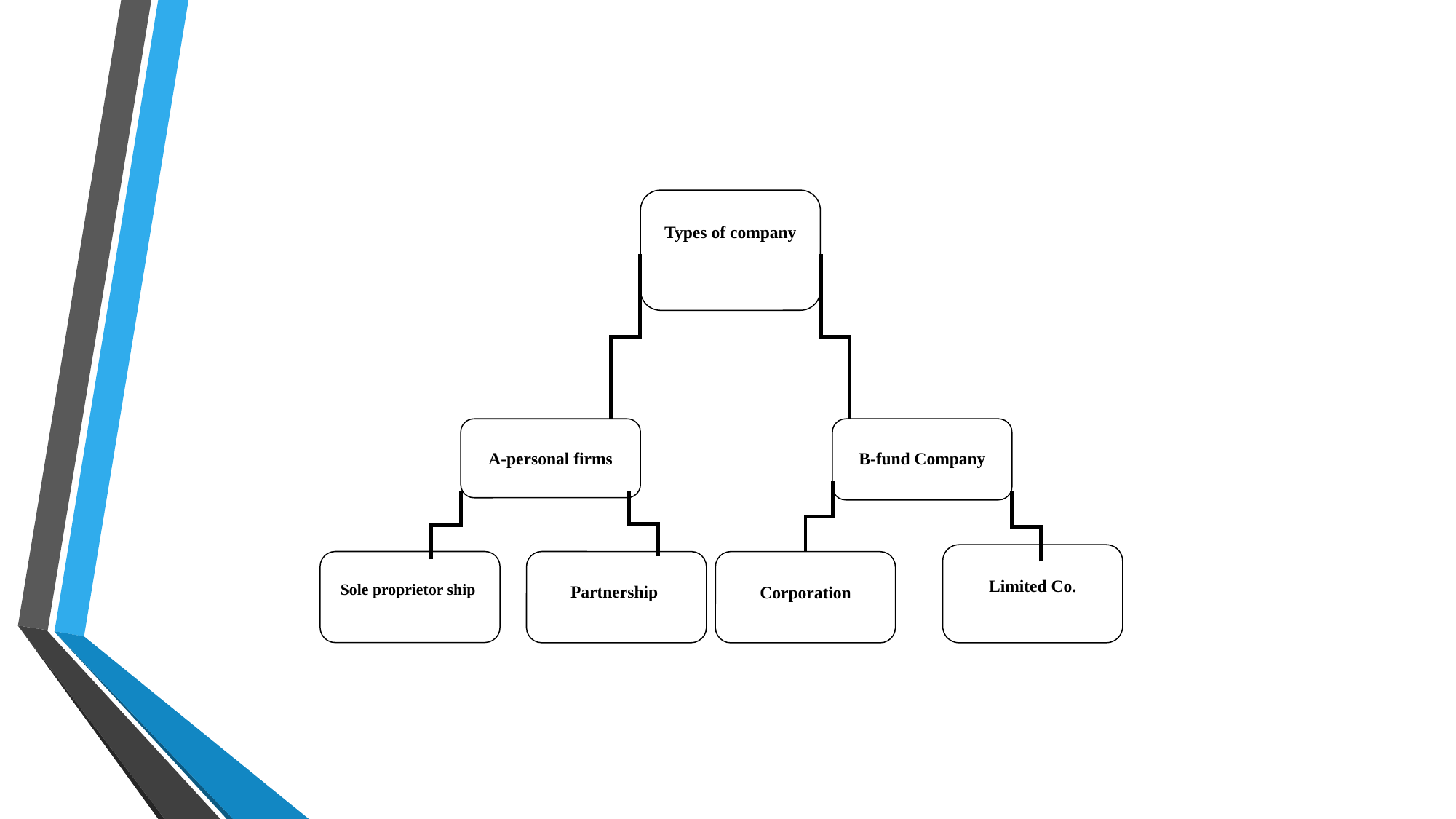

Types of company

A-personal firms

B-fund Company

Limited Co.

Sole proprietor ship

Partnership

Corporation